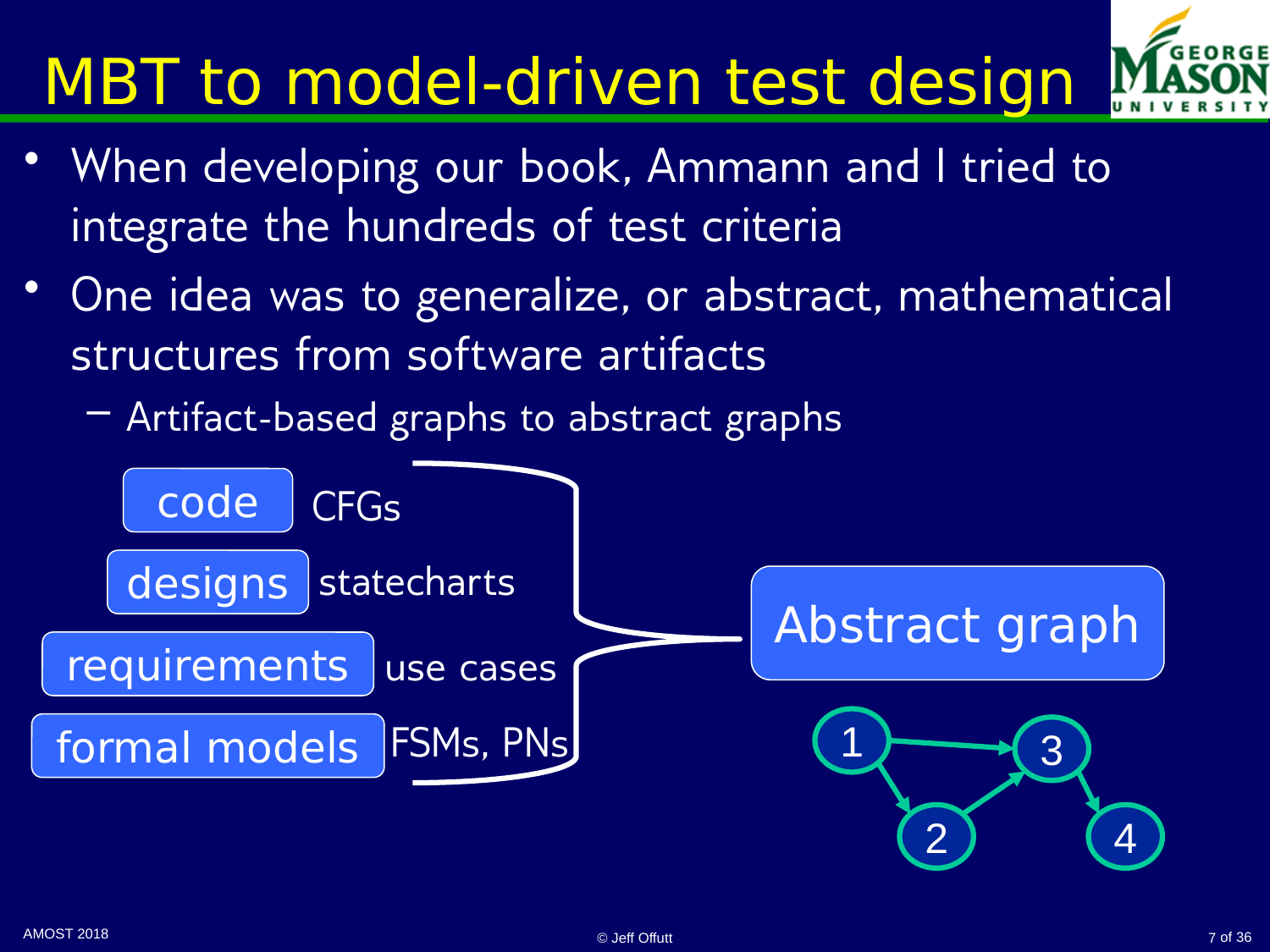

# MBT to model-driven test design
When developing our book, Ammann and I tried to integrate the hundreds of test criteria
One idea was to generalize, or abstract, mathematical structures from software artifacts
Artifact-based graphs to abstract graphs

code
designs
requirements
formal models
CFGs
statecharts
Abstract graph
use cases
FSMs, PNs
1
3
2
4
© Jeff Offutt
7
AMOST 2018